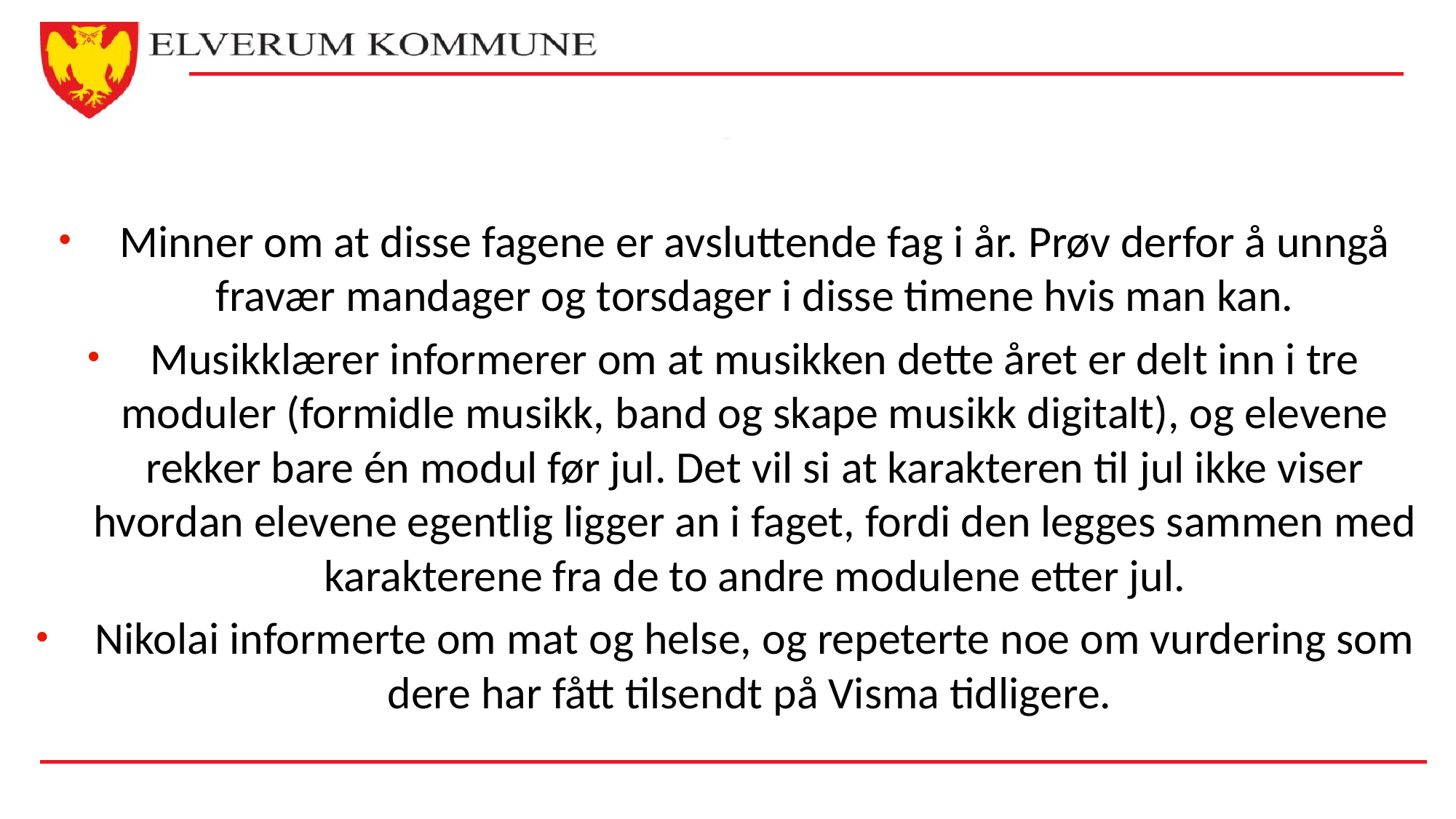

# Mat og helse og musikk
Minner om at disse fagene er avsluttende fag i år. Prøv derfor å unngå fravær mandager og torsdager i disse timene hvis man kan.
Musikklærer informerer om at musikken dette året er delt inn i tre moduler (formidle musikk, band og skape musikk digitalt), og elevene rekker bare én modul før jul. Det vil si at karakteren til jul ikke viser hvordan elevene egentlig ligger an i faget, fordi den legges sammen med karakterene fra de to andre modulene etter jul.
Nikolai informerte om mat og helse, og repeterte noe om vurdering som dere har fått tilsendt på Visma tidligere.